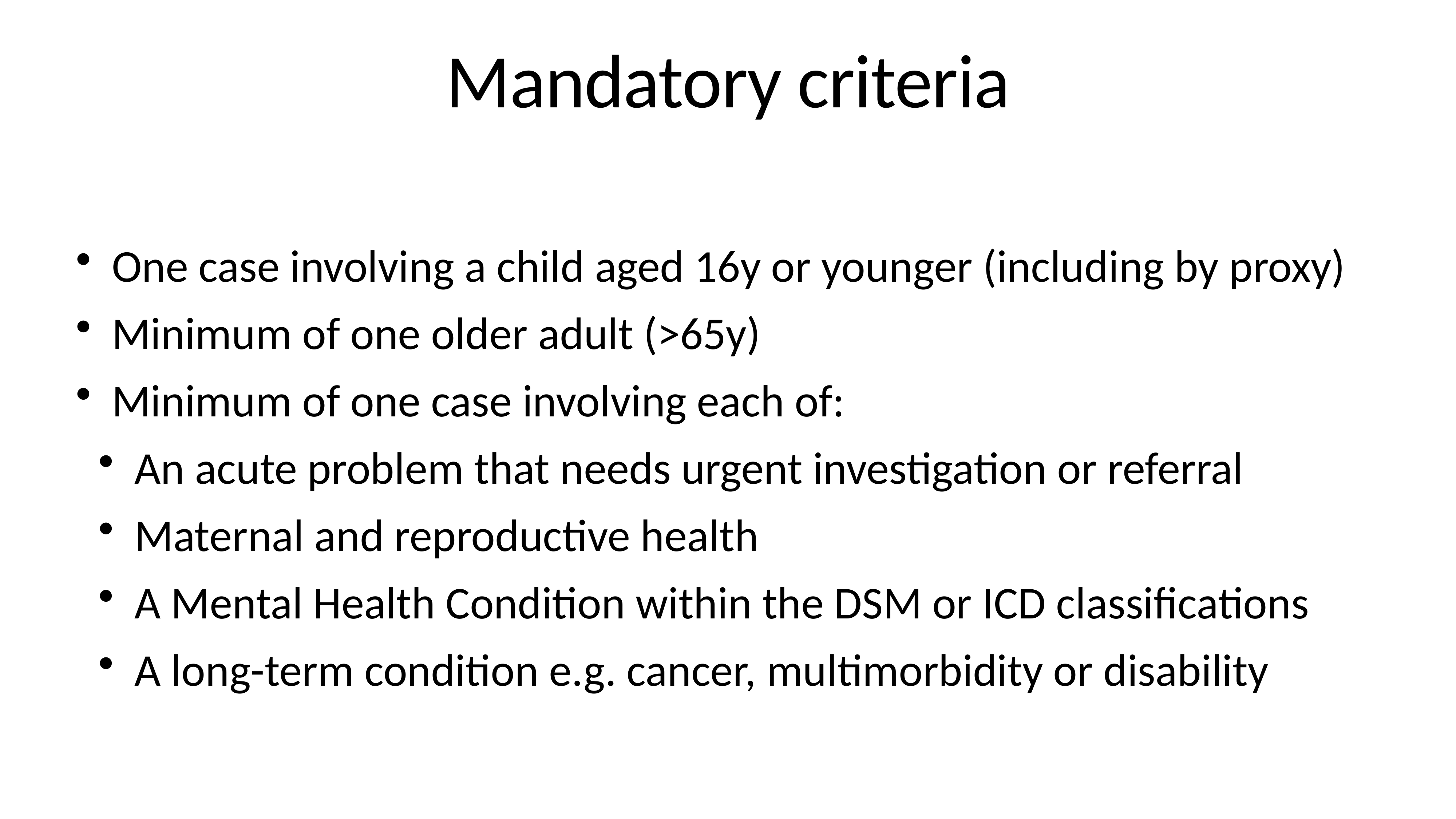

# Mandatory criteria
One case involving a child aged 16y or younger (including by proxy)
Minimum of one older adult (>65y)
Minimum of one case involving each of:
An acute problem that needs urgent investigation or referral
Maternal and reproductive health
A Mental Health Condition within the DSM or ICD classifications
A long-term condition e.g. cancer, multimorbidity or disability